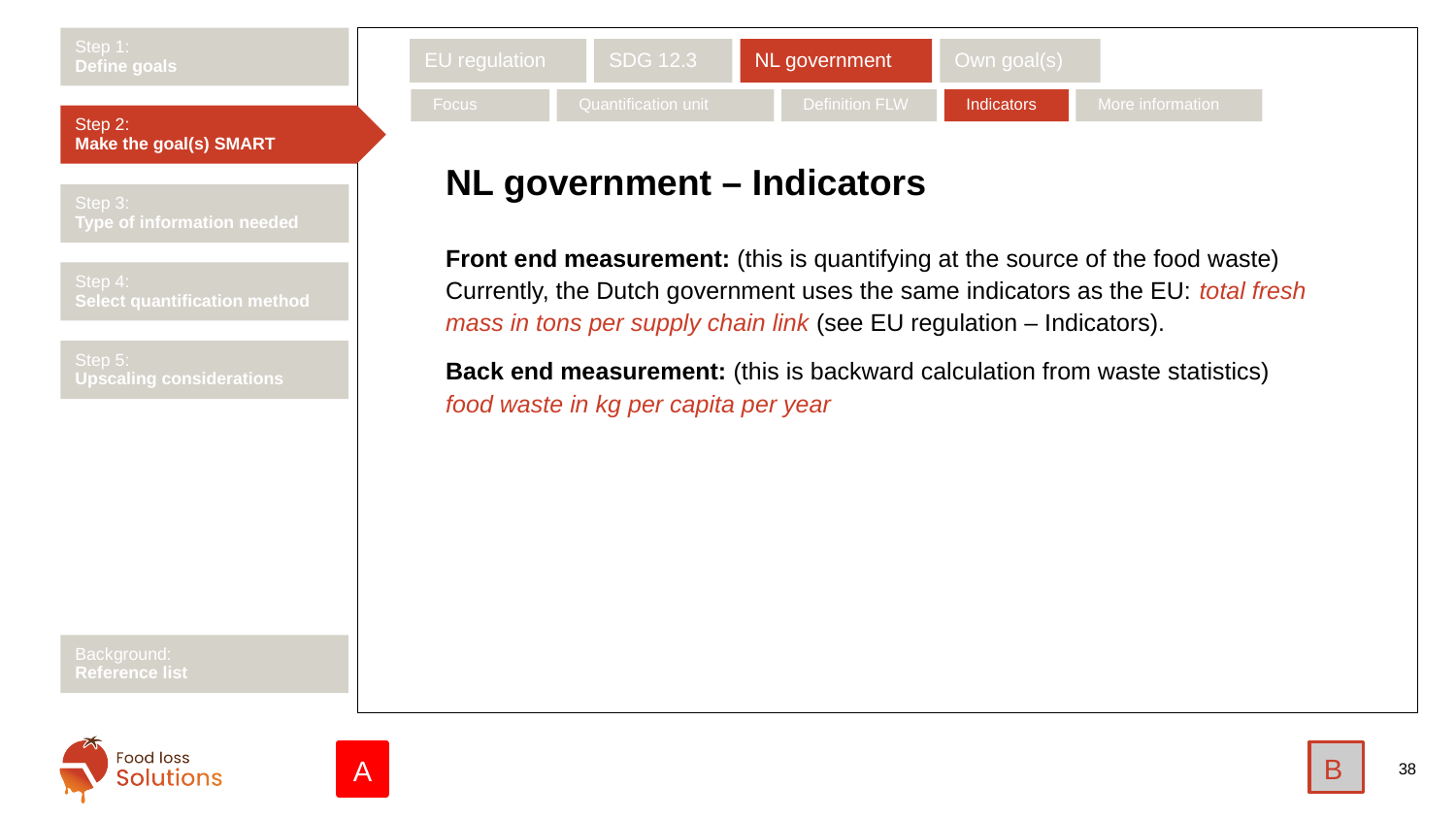

Step 1:
Define goals
EU regulation
SDG 12.3
NL government
Own goal(s)
Focus
Quantification unit
Definition FLW
Indicators
More information
Step 2:
Make the goal(s) SMART
# NL government – Indicators
Step 3:
Type of information needed
Front end measurement: (this is quantifying at the source of the food waste) Currently, the Dutch government uses the same indicators as the EU: total fresh mass in tons per supply chain link (see EU regulation – Indicators).
Back end measurement: (this is backward calculation from waste statistics)
food waste in kg per capita per year

Step 4:
Select quantification method
Step 5:
Upscaling considerations
Background:
Reference list
B
A
38